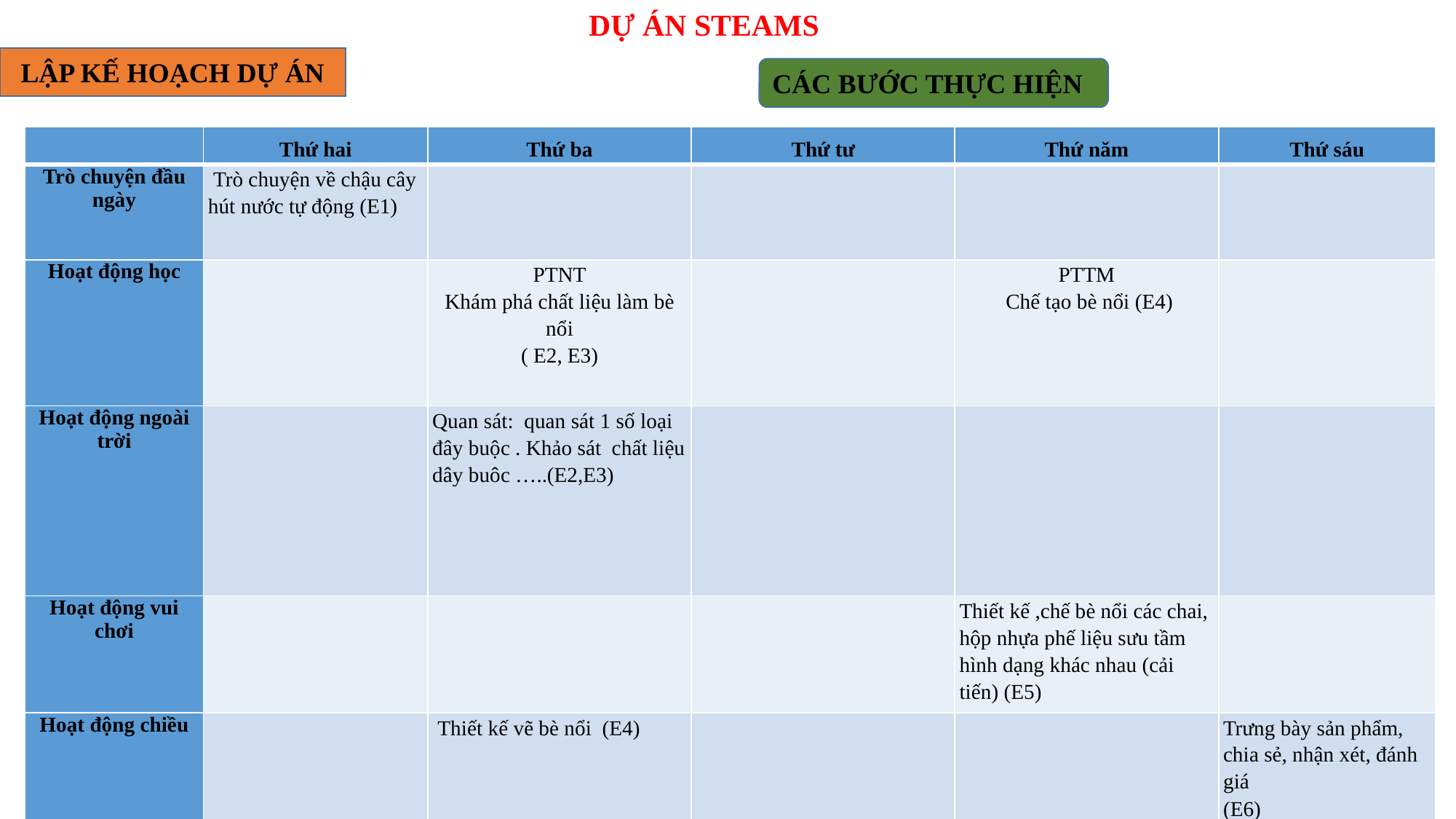

DỰ ÁN STEAMS
LẬP KẾ HOẠCH DỰ ÁN
CÁC BƯỚC THỰC HIỆN
|  | Thứ hai | Thứ ba | Thứ tư | Thứ năm | Thứ sáu |
| --- | --- | --- | --- | --- | --- |
| Trò chuyện đầu ngày | Trò chuyện về chậu cây hút nước tự động (E1) |  |  |  |  |
| Hoạt động học |  | PTNT Khám phá chất liệu làm bè nổi ( E2, E3) |  | PTTM Chế tạo bè nổi (E4) |  |
| Hoạt động ngoài trời |  | Quan sát: quan sát 1 số loại đây buộc . Khảo sát chất liệu dây buôc …..(E2,E3) |  |  |  |
| Hoạt động vui chơi |  |  |  | Thiết kế ,chế bè nổi các chai, hộp nhựa phế liệu sưu tầm hình dạng khác nhau (cải tiến) (E5) |  |
| Hoạt động chiều |  | Thiết kế vẽ bè nổi (E4) |  |  | Trưng bày sản phẩm, chia sẻ, nhận xét, đánh giá (E6) |